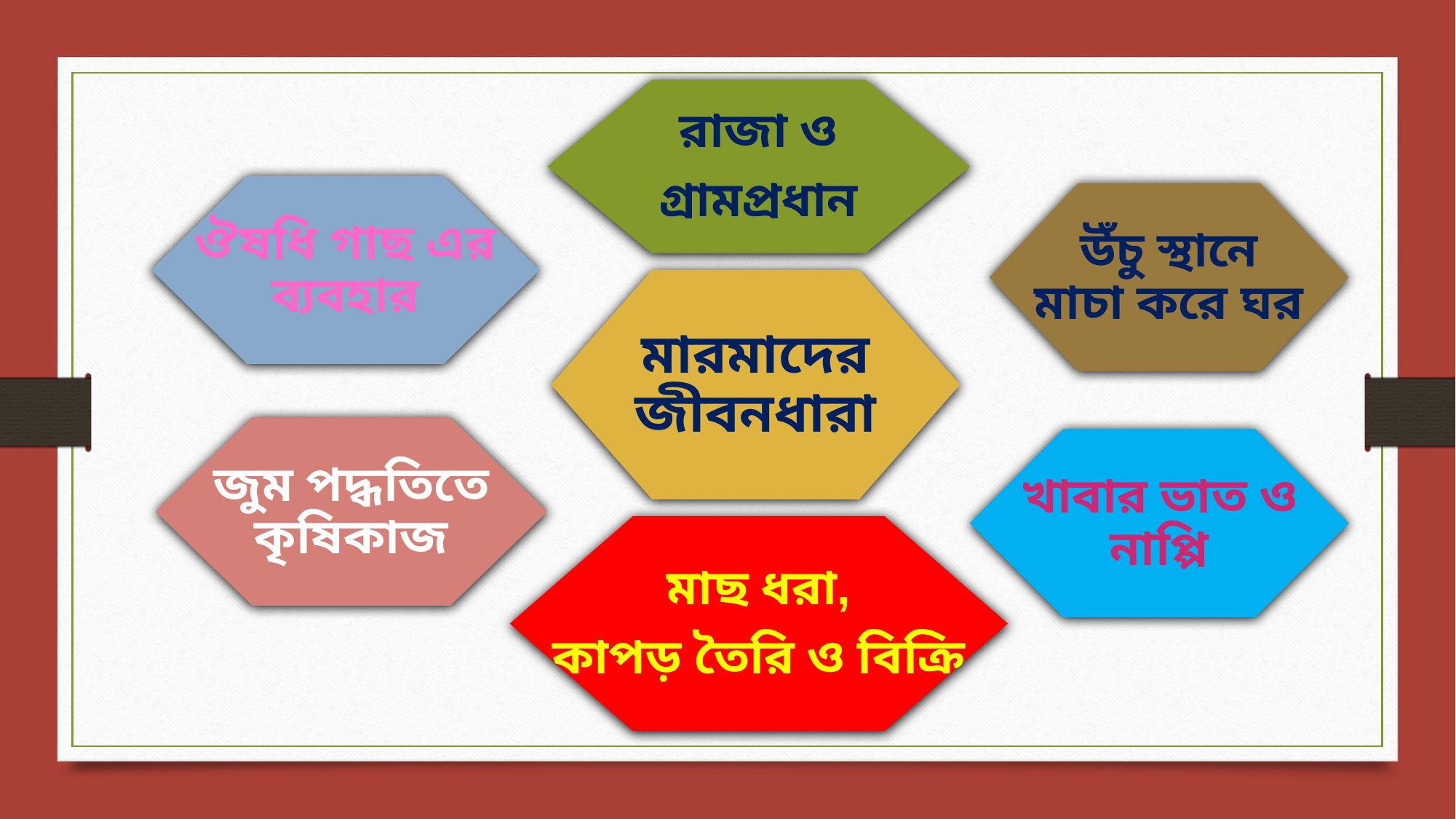

রাজা ও
গ্রামপ্রধান
ঔষধি গাছ এর ব্যবহার
উঁচু স্থানে মাচা করে ঘর
মারমাদের জীবনধারা
জুম পদ্ধতিতে কৃষিকাজ
খাবার ভাত ও নাপ্পি
মাছ ধরা,
কাপড় তৈরি ও বিক্রি